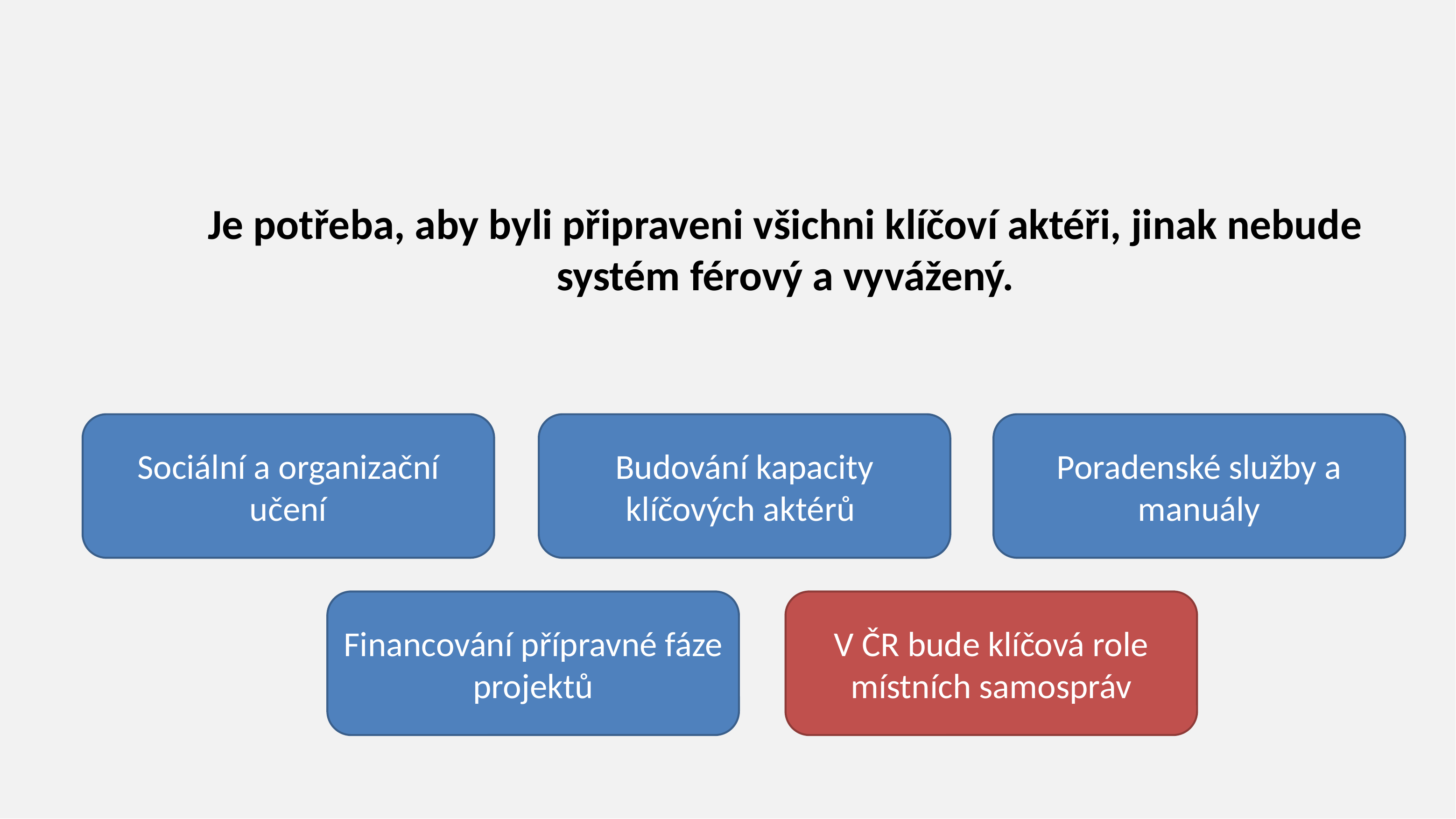

Je potřeba, aby byli připraveni všichni klíčoví aktéři, jinak nebude systém férový a vyvážený.
Sociální a organizační učení
Budování kapacity klíčových aktérů
Poradenské služby a manuály
Financování přípravné fáze projektů
V ČR bude klíčová role místních samospráv